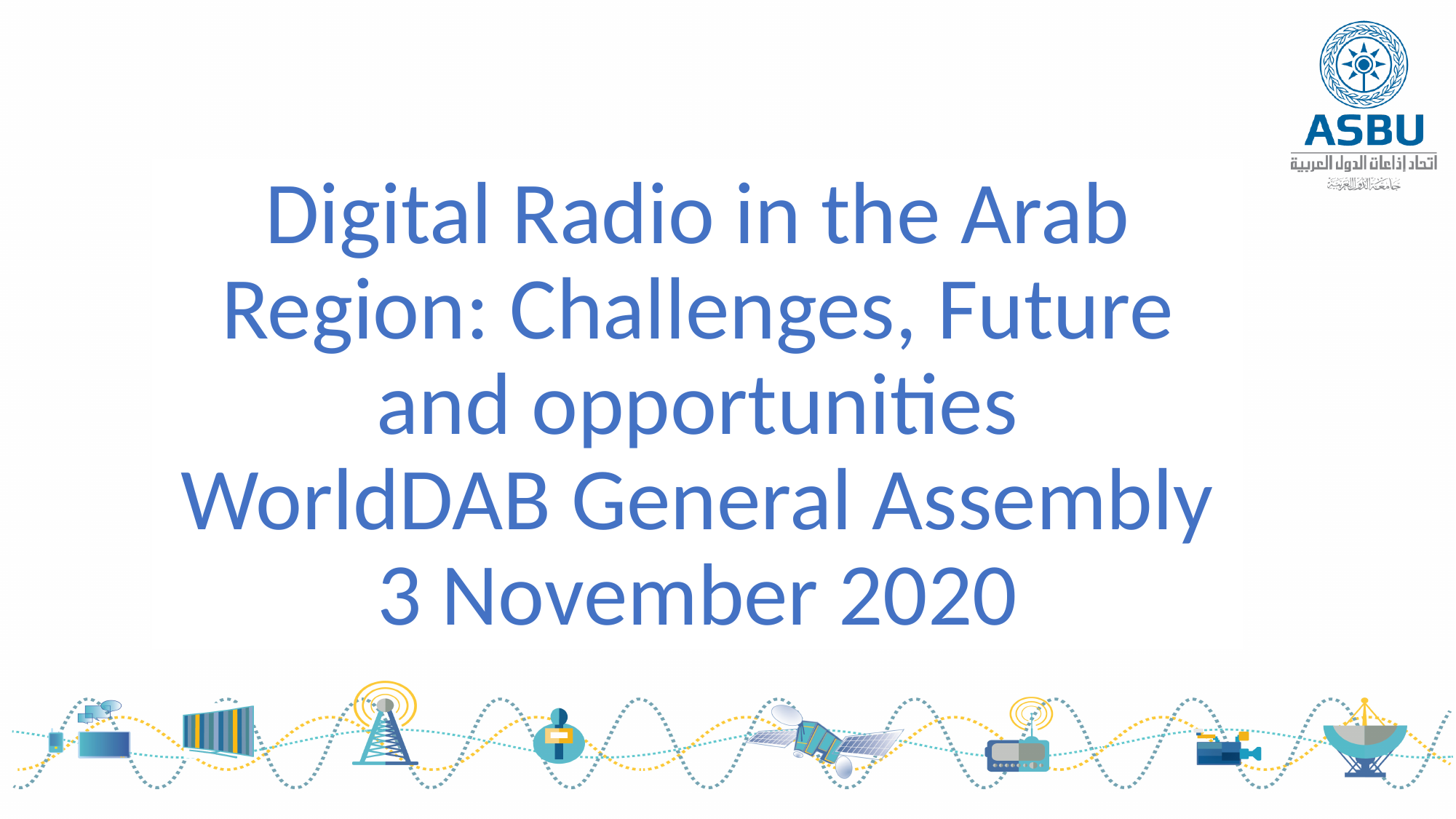

# Digital Radio in the Arab Region: Challenges, Future and opportunities WorldDAB General Assembly 3 November 2020